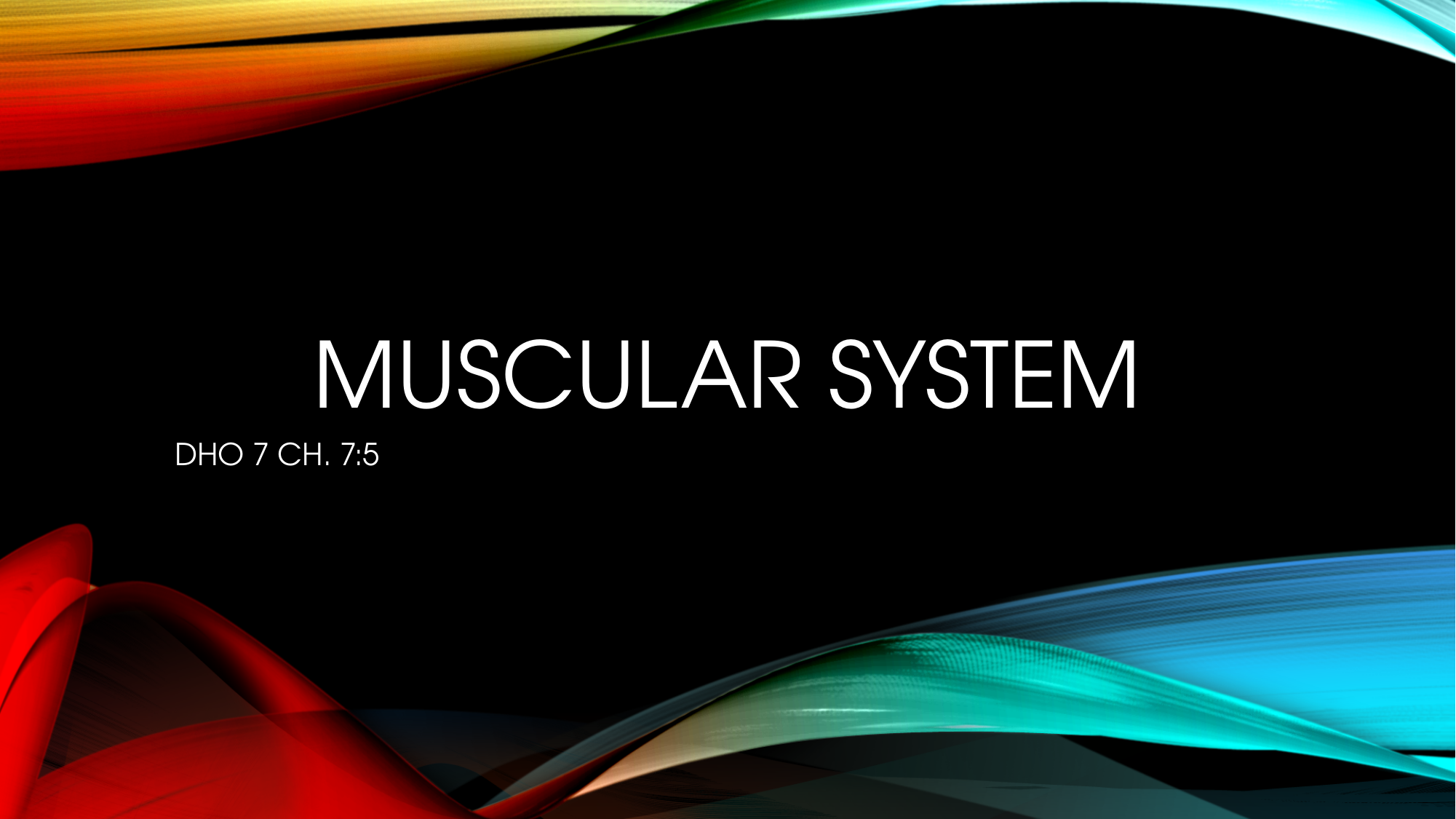

# Muscular system
DHO 7 CH. 7:5